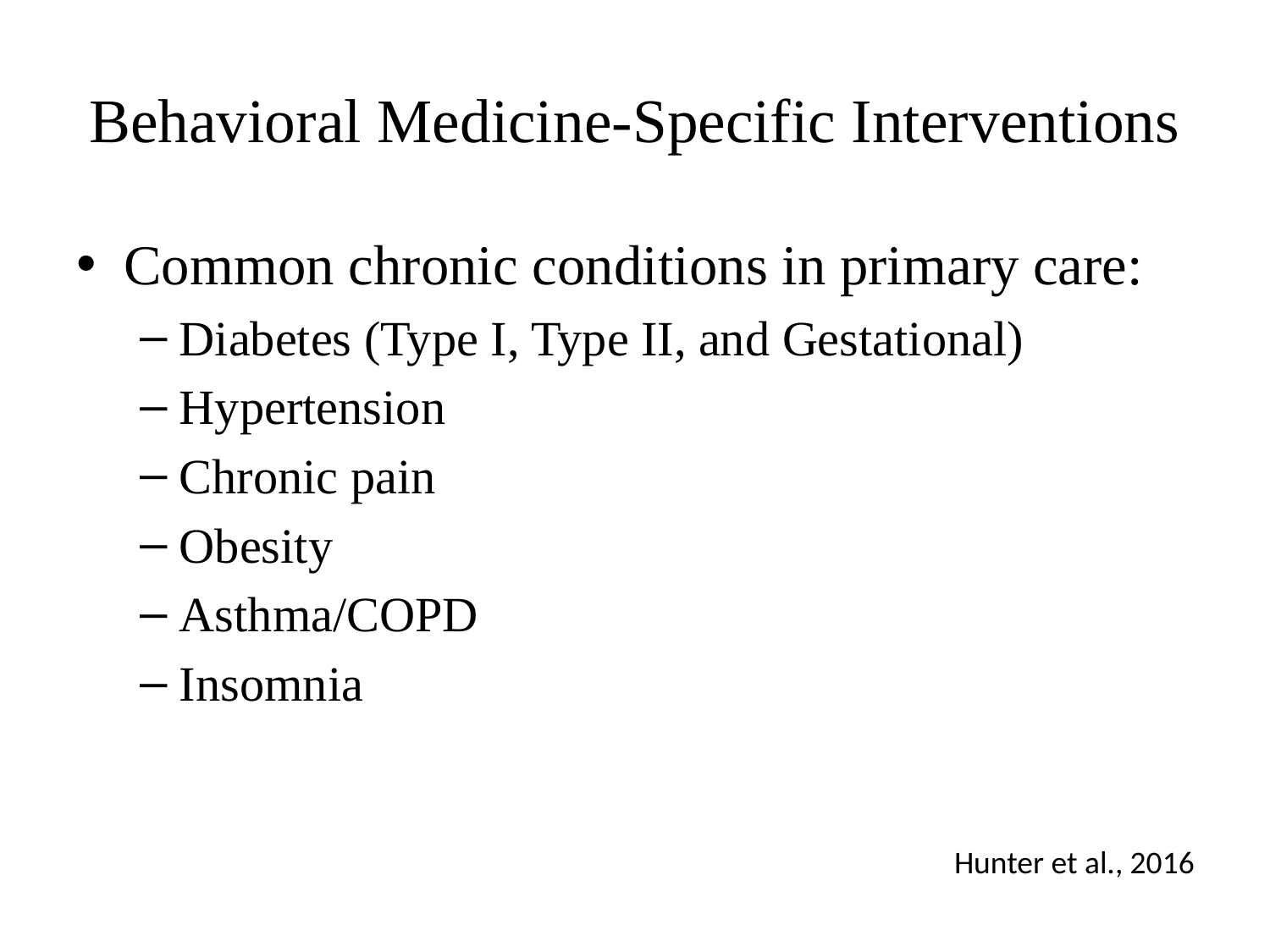

# Behavioral Medicine-Specific Interventions
Common chronic conditions in primary care:
Diabetes (Type I, Type II, and Gestational)
Hypertension
Chronic pain
Obesity
Asthma/COPD
Insomnia
Hunter et al., 2016